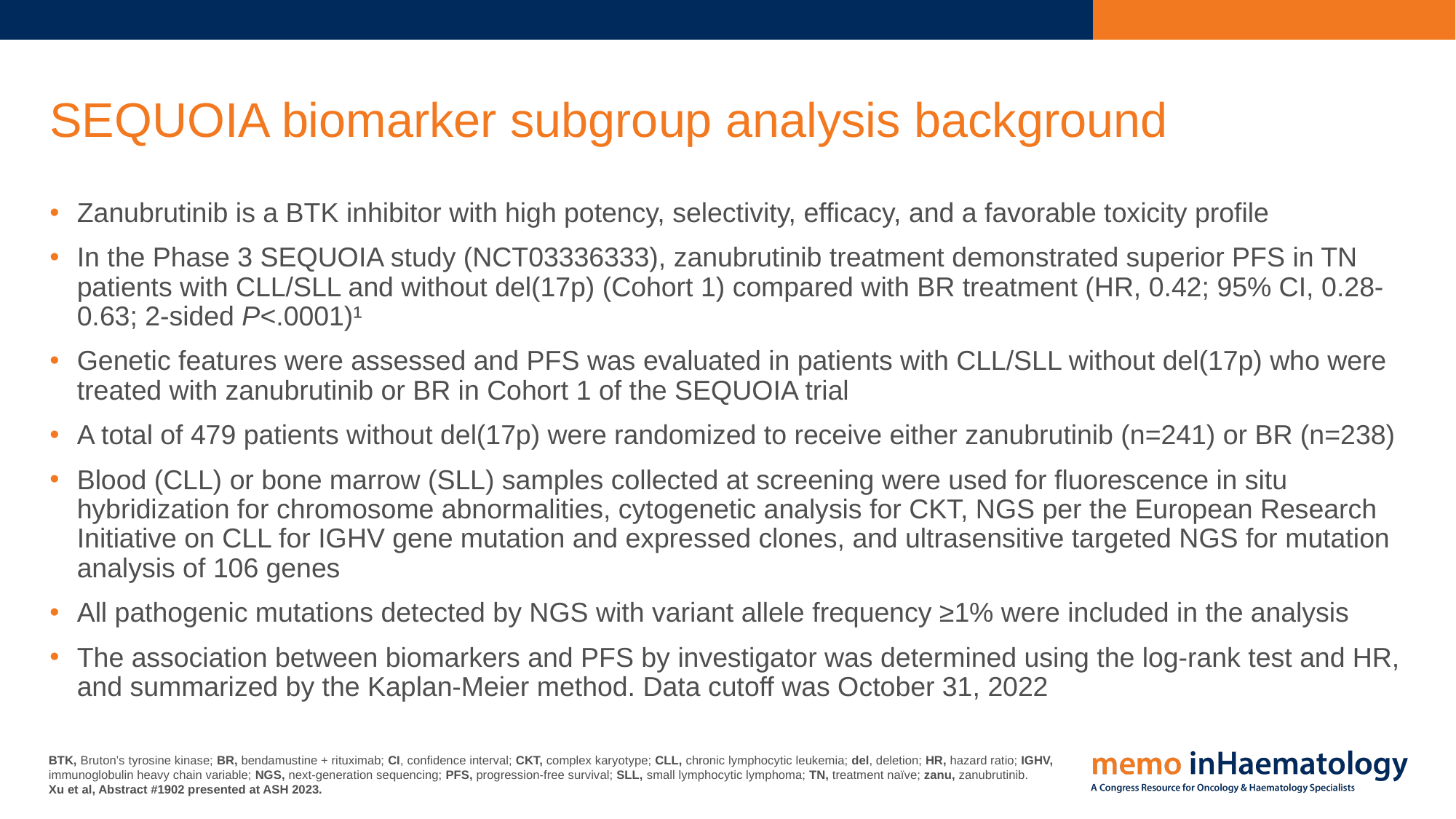

# SEQUOIA biomarker subgroup analysis background
Zanubrutinib is a BTK inhibitor with high potency, selectivity, efficacy, and a favorable toxicity profile
In the Phase 3 SEQUOIA study (NCT03336333), zanubrutinib treatment demonstrated superior PFS in TN patients with CLL/SLL and without del(17p) (Cohort 1) compared with BR treatment (HR, 0.42; 95% CI, 0.28-0.63; 2-sided P<.0001)¹
Genetic features were assessed and PFS was evaluated in patients with CLL/SLL without del(17p) who were treated with zanubrutinib or BR in Cohort 1 of the SEQUOIA trial
A total of 479 patients without del(17p) were randomized to receive either zanubrutinib (n=241) or BR (n=238)
Blood (CLL) or bone marrow (SLL) samples collected at screening were used for fluorescence in situ hybridization for chromosome abnormalities, cytogenetic analysis for CKT, NGS per the European Research Initiative on CLL for IGHV gene mutation and expressed clones, and ultrasensitive targeted NGS for mutation analysis of 106 genes
All pathogenic mutations detected by NGS with variant allele frequency ≥1% were included in the analysis
The association between biomarkers and PFS by investigator was determined using the log-rank test and HR, and summarized by the Kaplan-Meier method. Data cutoff was October 31, 2022

BTK, Bruton’s tyrosine kinase; BR, bendamustine + rituximab; CI, confidence interval; CKT, complex karyotype; CLL, chronic lymphocytic leukemia; del, deletion; HR, hazard ratio; IGHV, immunoglobulin heavy chain variable; NGS, next-generation sequencing; PFS, progression-free survival; SLL, small lymphocytic lymphoma; TN, treatment naïve; zanu, zanubrutinib.
Xu et al, Abstract #1902 presented at ASH 2023.